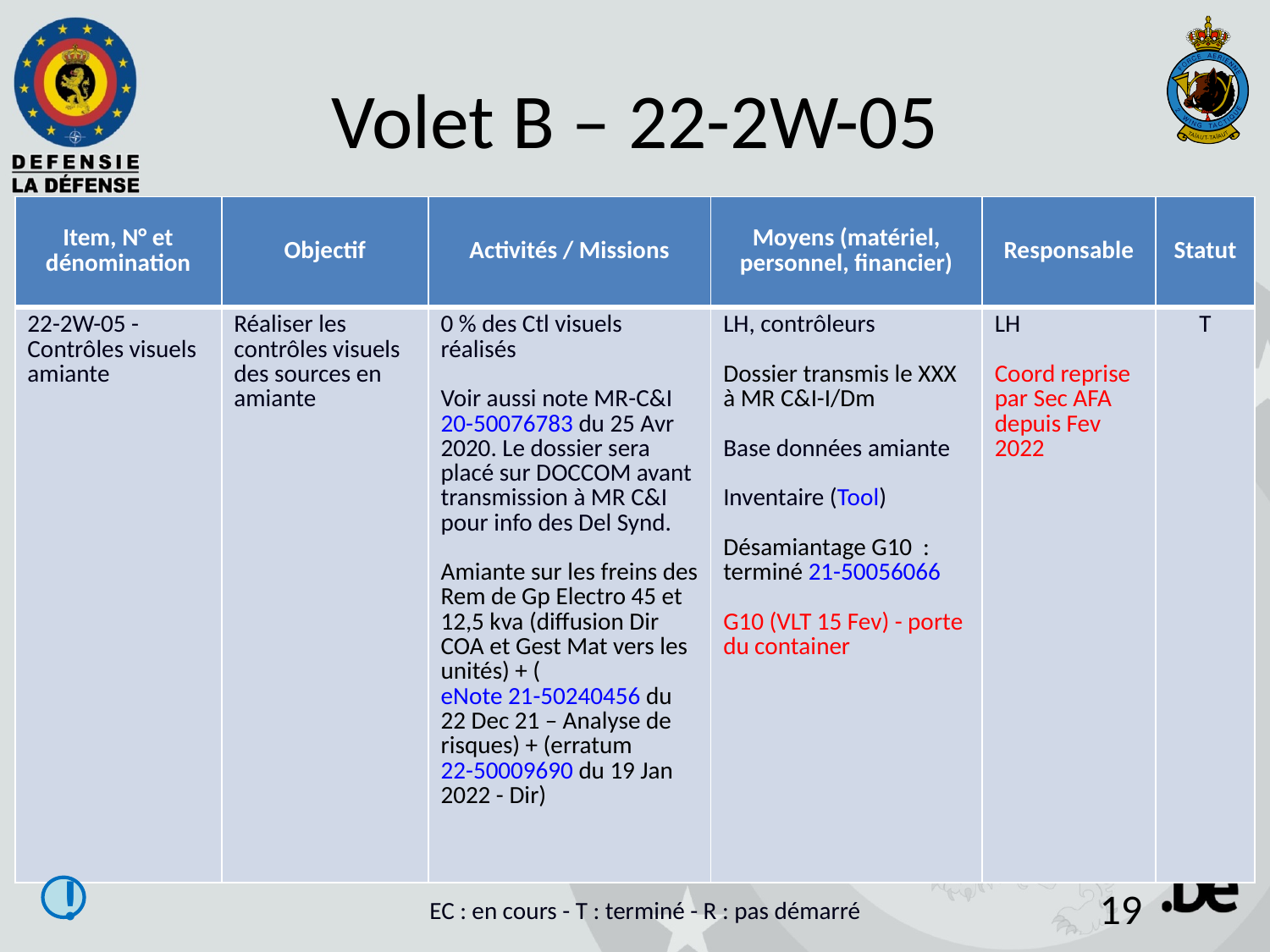

# Volet B – 22-2W-05
| Item, N° et dénomination | Objectif | Activités / Missions | Moyens (matériel, personnel, financier) | Responsable | Statut |
| --- | --- | --- | --- | --- | --- |
| 22-2W-05 - Contrôles visuels amiante | Réaliser les contrôles visuels des sources en amiante | 0 % des Ctl visuels réalisés Voir aussi note MR-C&I 20-50076783 du 25 Avr 2020. Le dossier sera placé sur DOCCOM avant transmission à MR C&I pour info des Del Synd. Amiante sur les freins des Rem de Gp Electro 45 et 12,5 kva (diffusion Dir COA et Gest Mat vers les unités) + (eNote 21-50240456 du 22 Dec 21 – Analyse de risques) + (erratum 22-50009690 du 19 Jan 2022 - Dir) | LH, contrôleurs Dossier transmis le XXX à MR C&I-I/Dm Base données amiante Inventaire (Tool) Désamiantage G10 : terminé 21-50056066 G10 (VLT 15 Fev) - porte du container | LH Coord reprise par Sec AFA depuis Fev 2022 | T |
!
EC : en cours - T : terminé - R : pas démarré
19